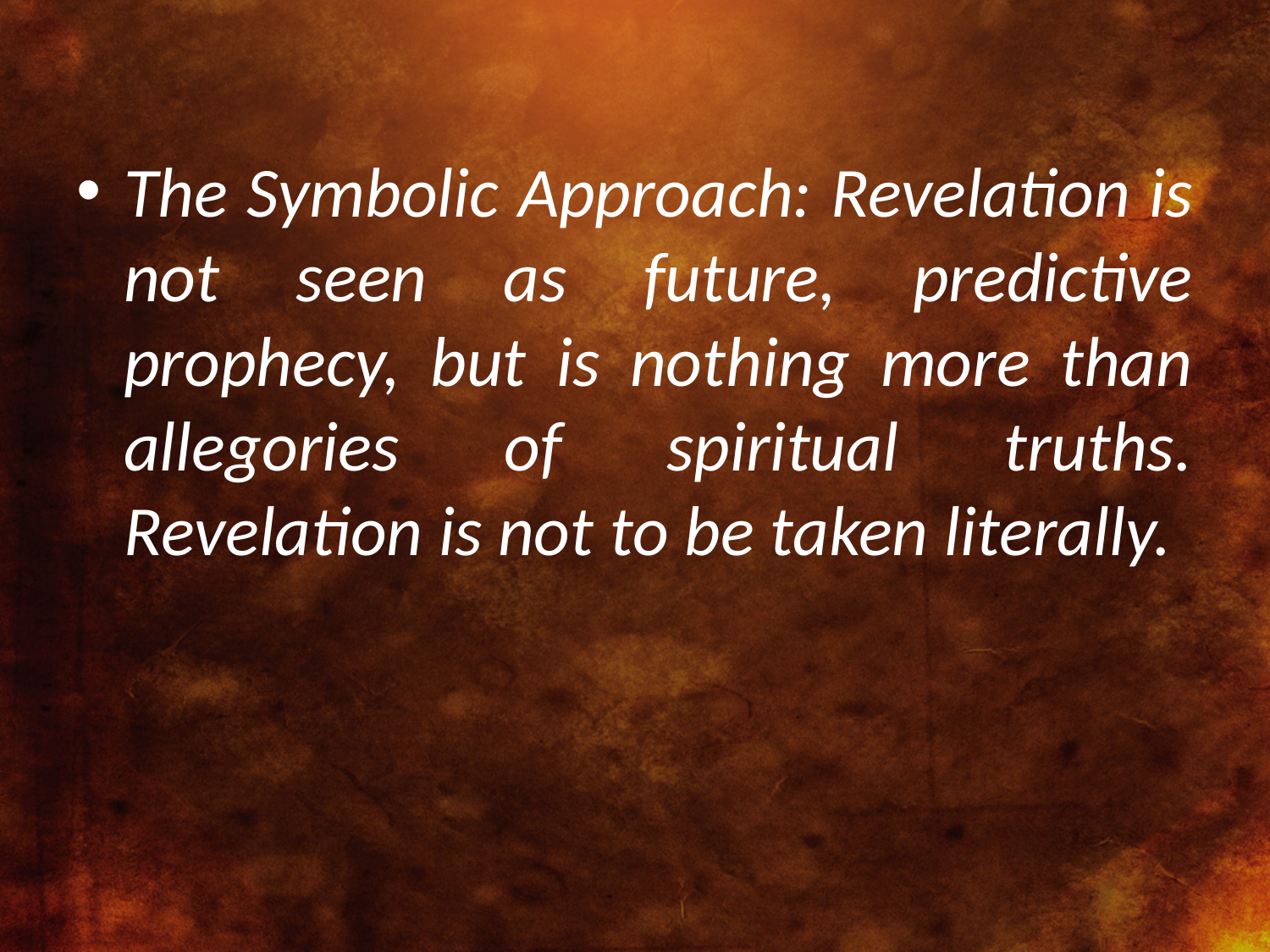

The Symbolic Approach: Revelation is not seen as future, predictive prophecy, but is nothing more than allegories of spiritual truths. Revelation is not to be taken literally.